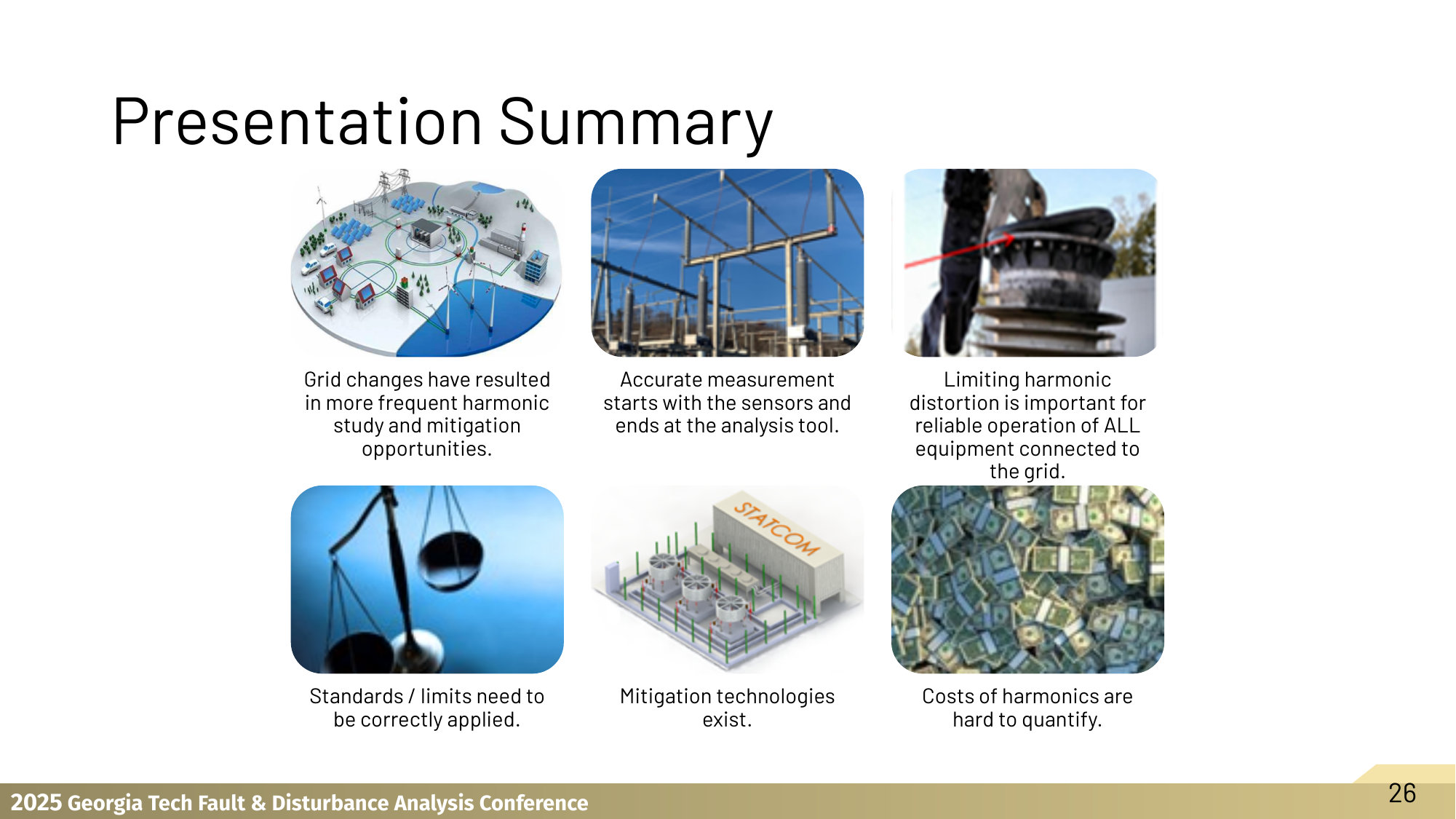

# Presentation Summary
Grid changes have resulted in more frequent harmonic study and mitigation opportunities.
Accurate measurement starts with the sensors and ends at the analysis tool.
Limiting harmonic distortion is important for reliable operation of ALL equipment connected to the grid.
Standards / limits need to be correctly applied.
Mitigation technologies exist.
Costs of harmonics are hard to quantify.